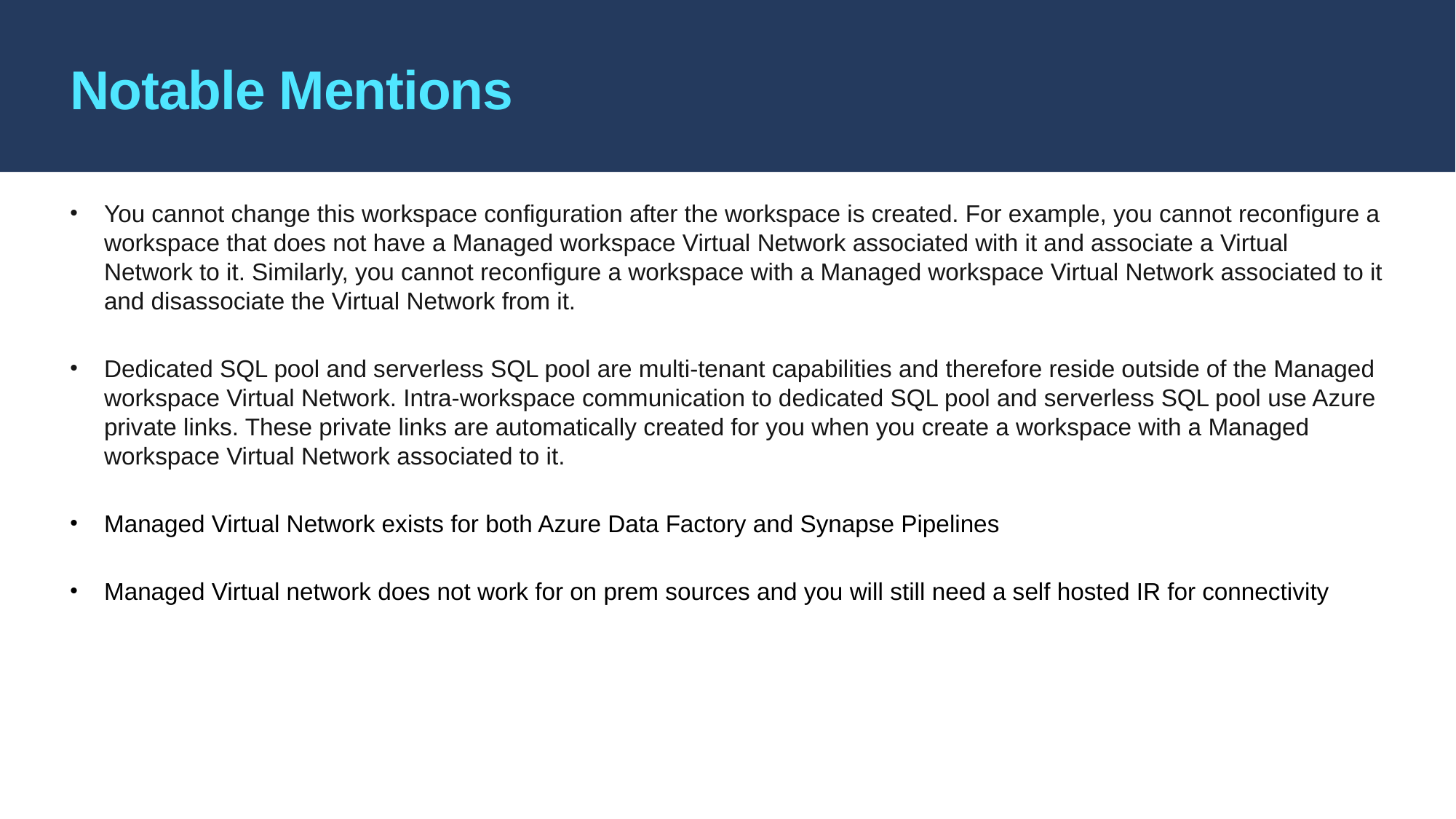

# Notable Mentions

You cannot change this workspace configuration after the workspace is created. For example, you cannot reconfigure a workspace that does not have a Managed workspace Virtual Network associated with it and associate a Virtual Network to it. Similarly, you cannot reconfigure a workspace with a Managed workspace Virtual Network associated to it and disassociate the Virtual Network from it.

Dedicated SQL pool and serverless SQL pool are multi-tenant capabilities and therefore reside outside of the Managed workspace Virtual Network. Intra-workspace communication to dedicated SQL pool and serverless SQL pool use Azure private links. These private links are automatically created for you when you create a workspace with a Managed workspace Virtual Network associated to it.

Managed Virtual Network exists for both Azure Data Factory and Synapse Pipelines

Managed Virtual network does not work for on prem sources and you will still need a self hosted IR for connectivity